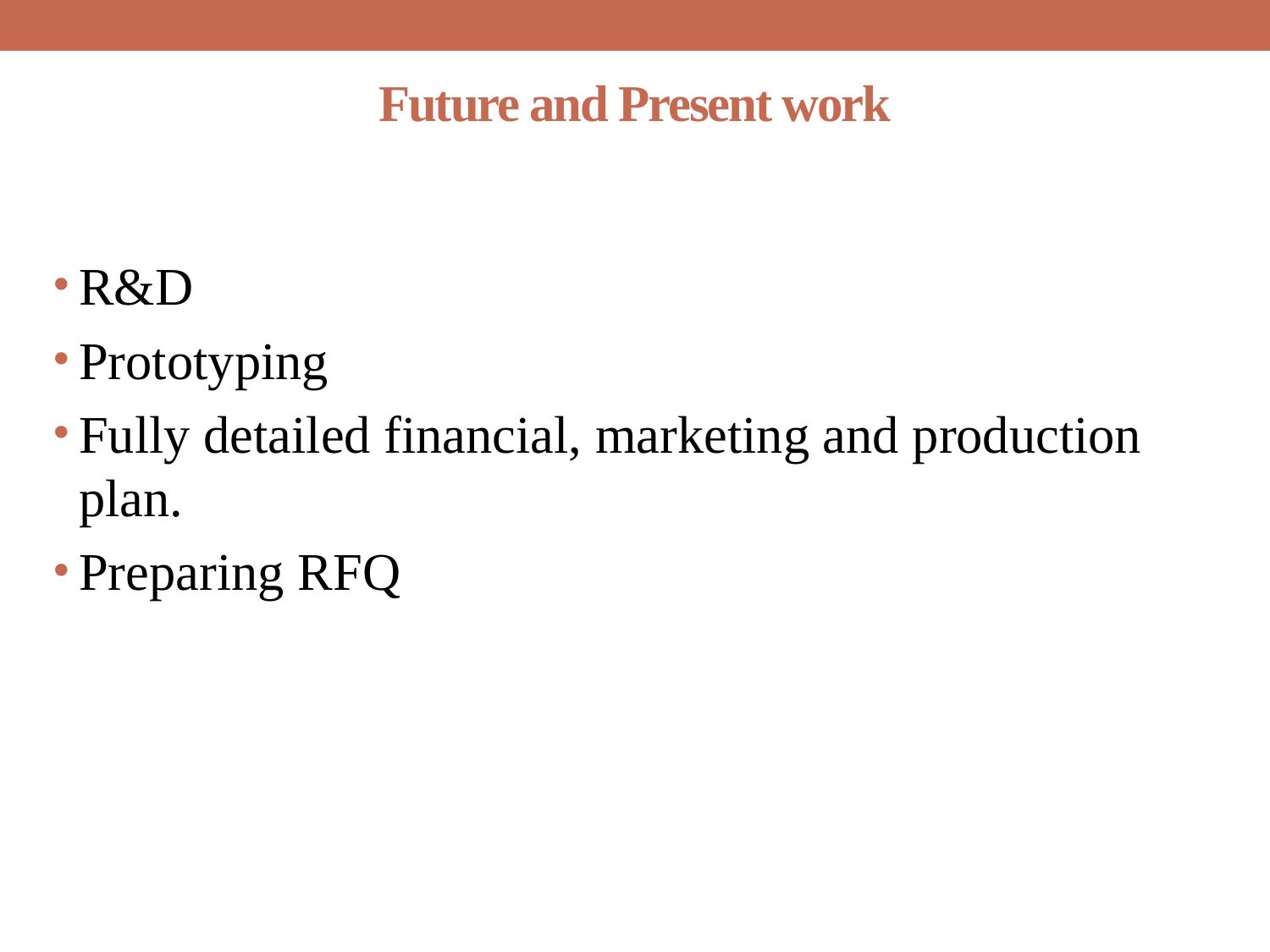

# Future and Present work
R&D
Prototyping
Fully detailed financial, marketing and production plan.
Preparing RFQ